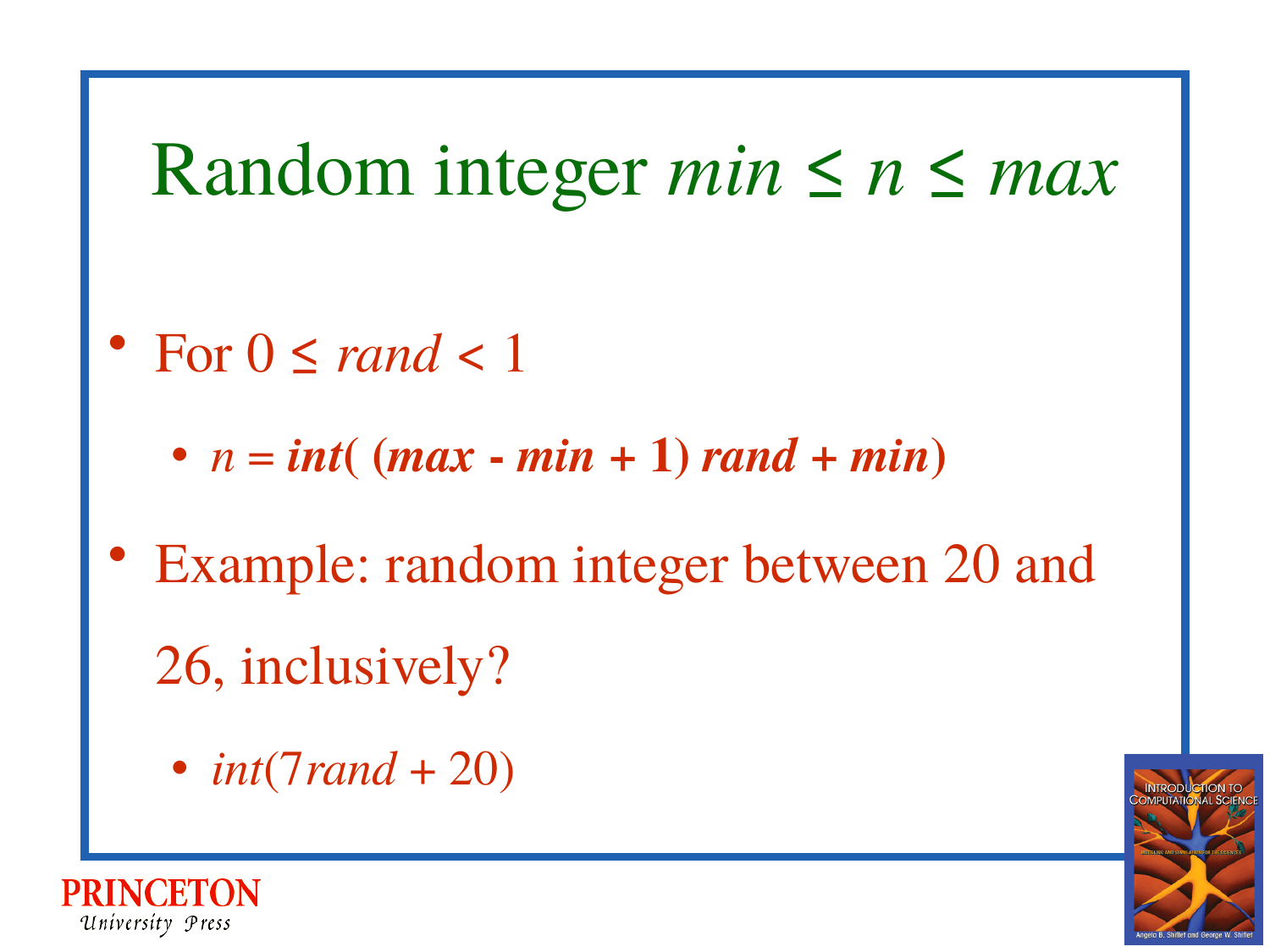

# Random integer min ≤ n ≤ max
For 0 ≤ rand < 1
n = int( (max - min + 1) rand + min)
Example: random integer between 20 and 26, inclusively?
int(7rand + 20)